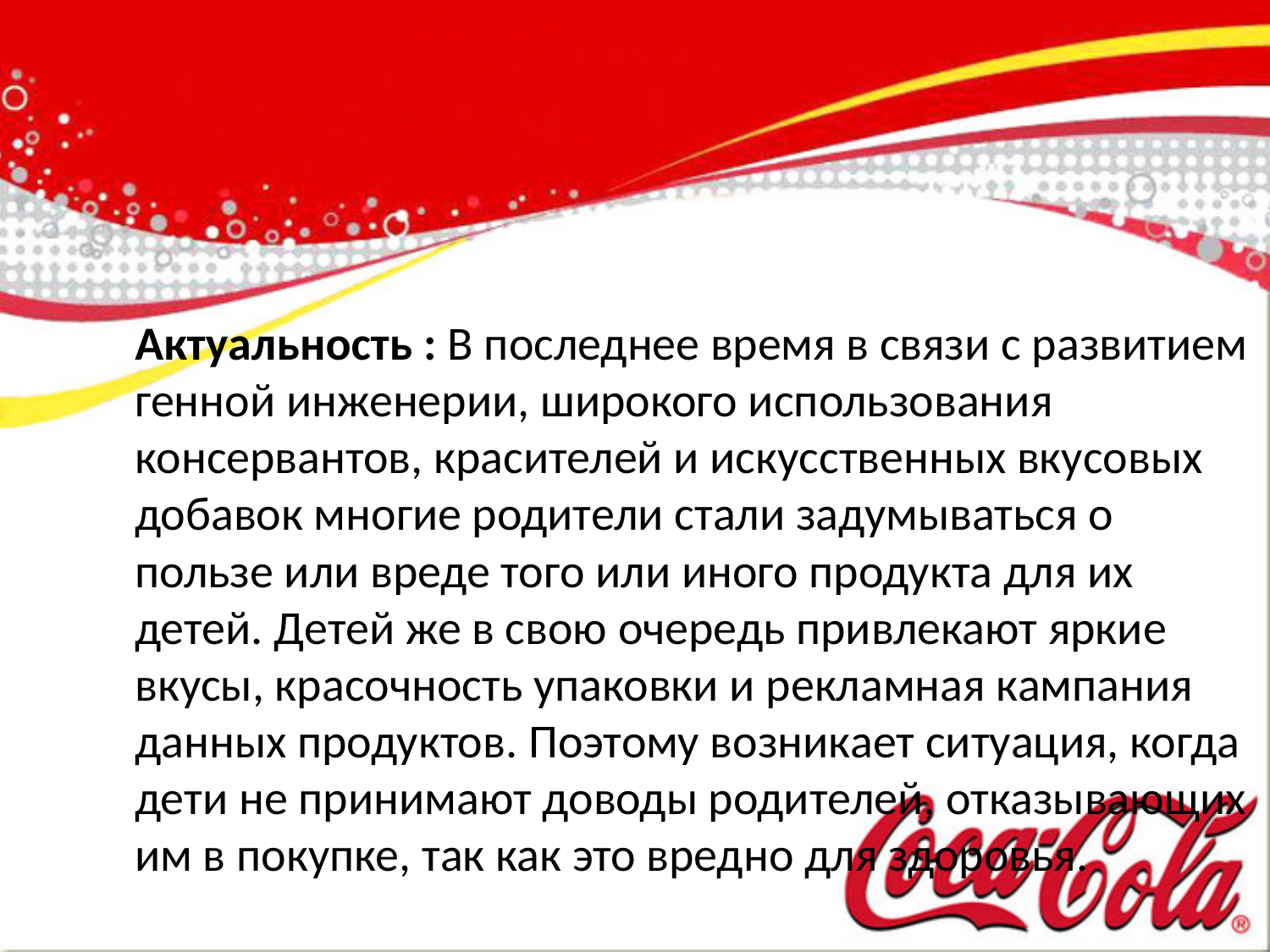

Актуальность : В последнее время в связи с развитием генной инженерии, широкого использования консервантов, красителей и искусственных вкусовых добавок многие родители стали задумываться о пользе или вреде того или иного продукта для их детей. Детей же в свою очередь привлекают яркие вкусы, красочность упаковки и рекламная кампания данных продуктов. Поэтому возникает ситуация, когда дети не принимают доводы родителей, отказывающих им в покупке, так как это вредно для здоровья.